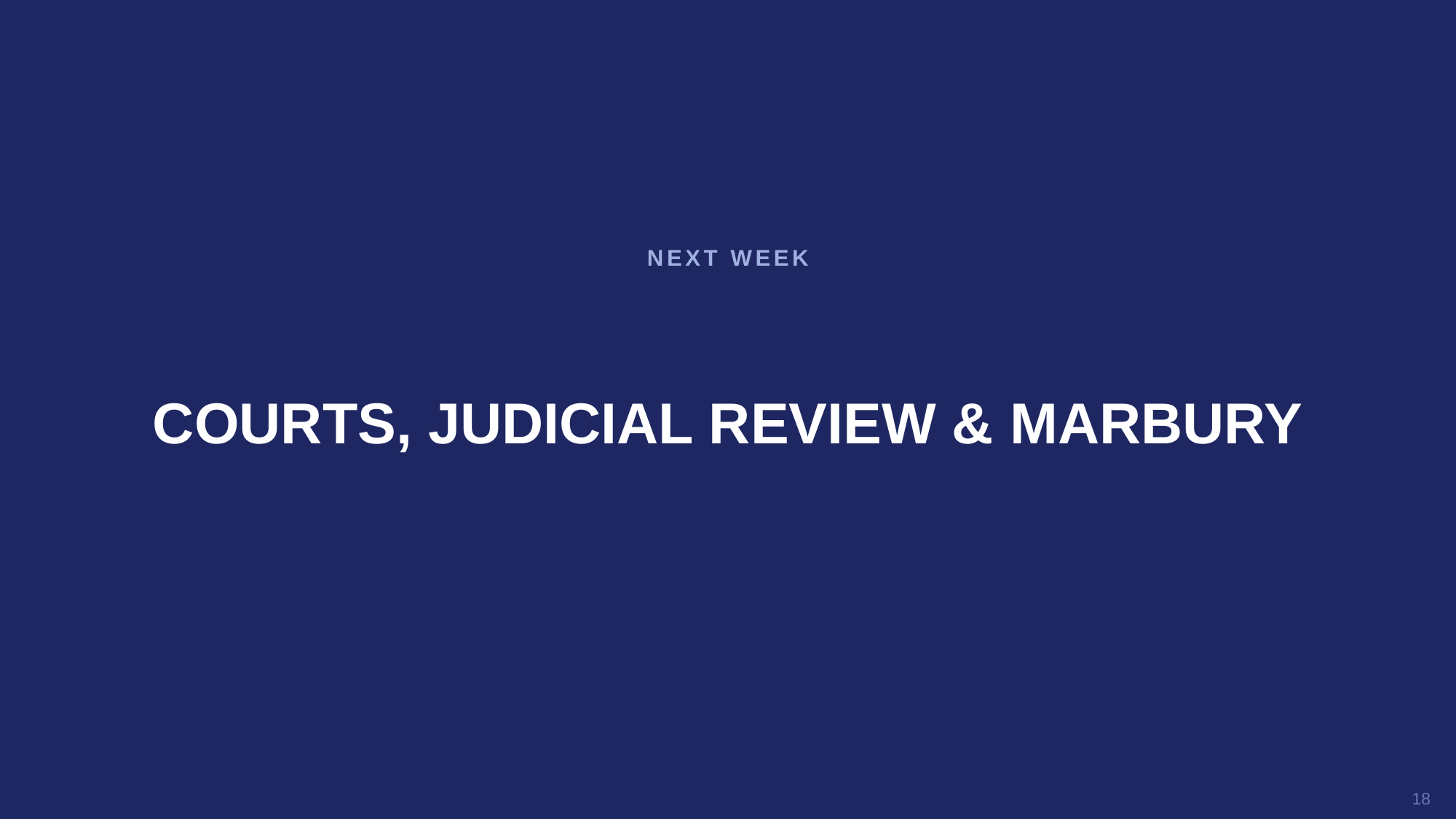

NEXT WEEK
COURTS, JUDICIAL REVIEW & MARBURY
18